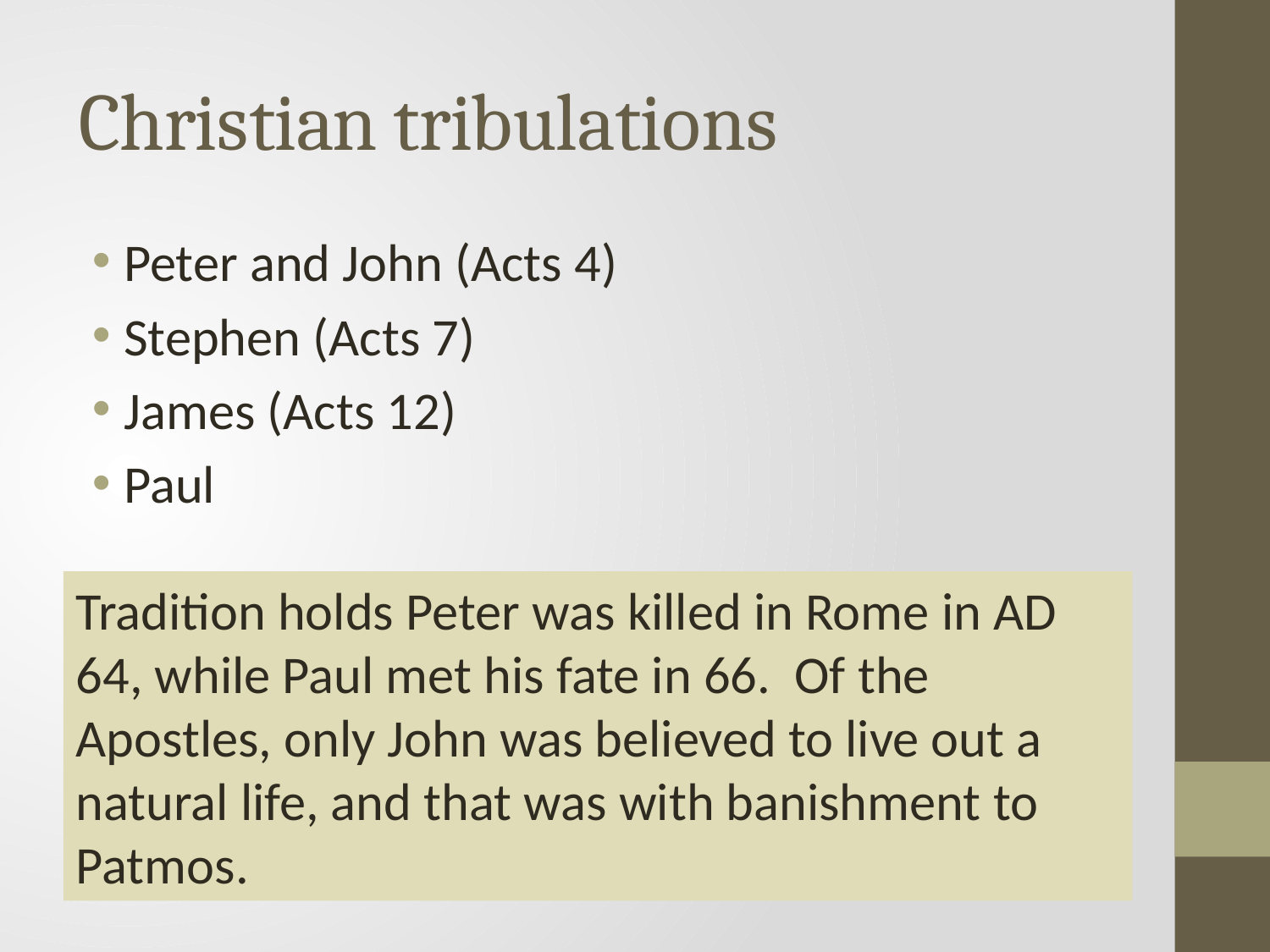

# Christian tribulations
Peter and John (Acts 4)
Stephen (Acts 7)
James (Acts 12)
Paul

Tradition holds Peter was killed in Rome in AD 64, while Paul met his fate in 66.  Of the Apostles, only John was believed to live out a natural life, and that was with banishment to Patmos.